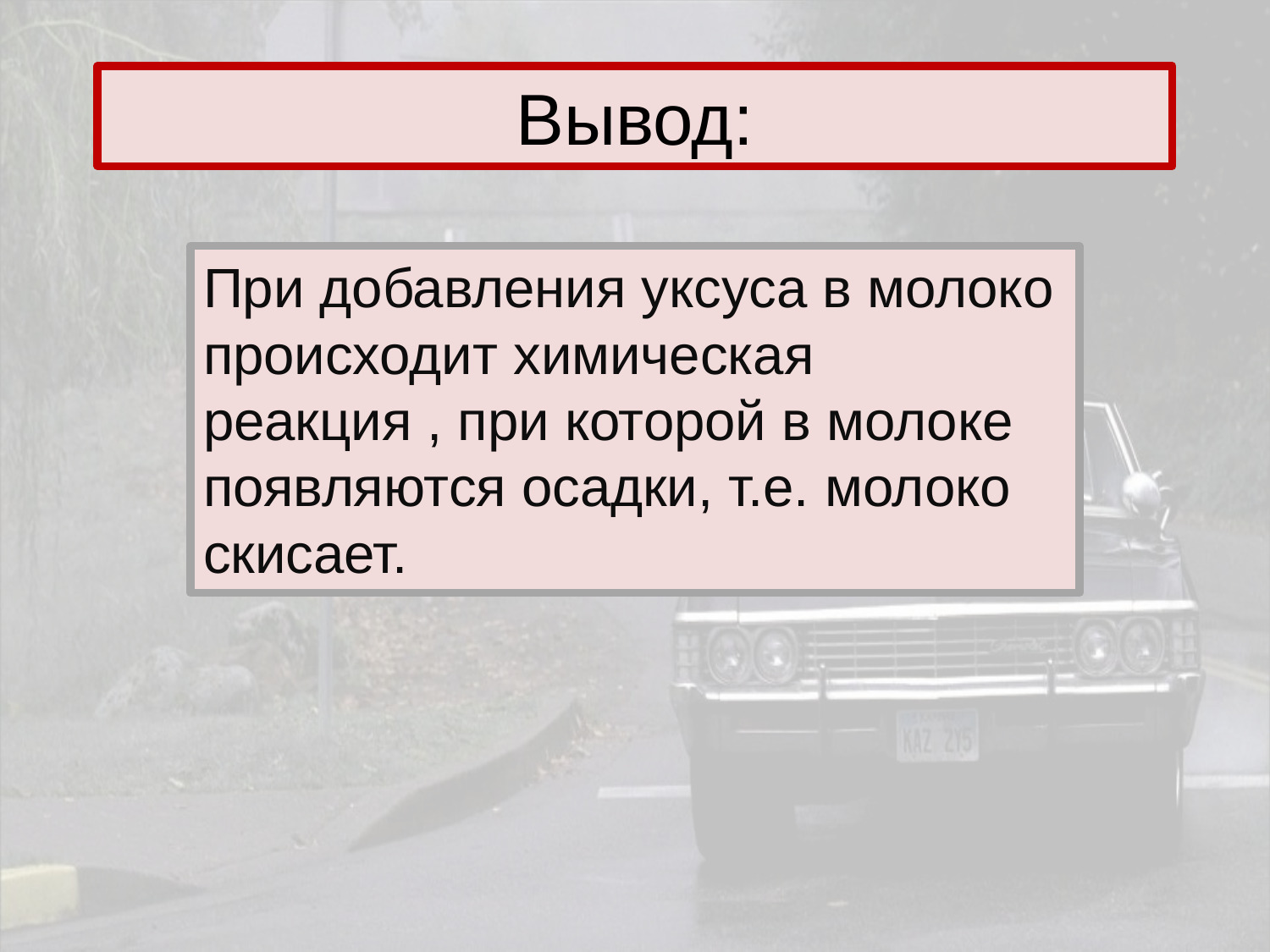

# Вывод:
При добавления уксуса в молоко происходит химическая реакция , при которой в молоке появляются осадки, т.е. молоко скисает.